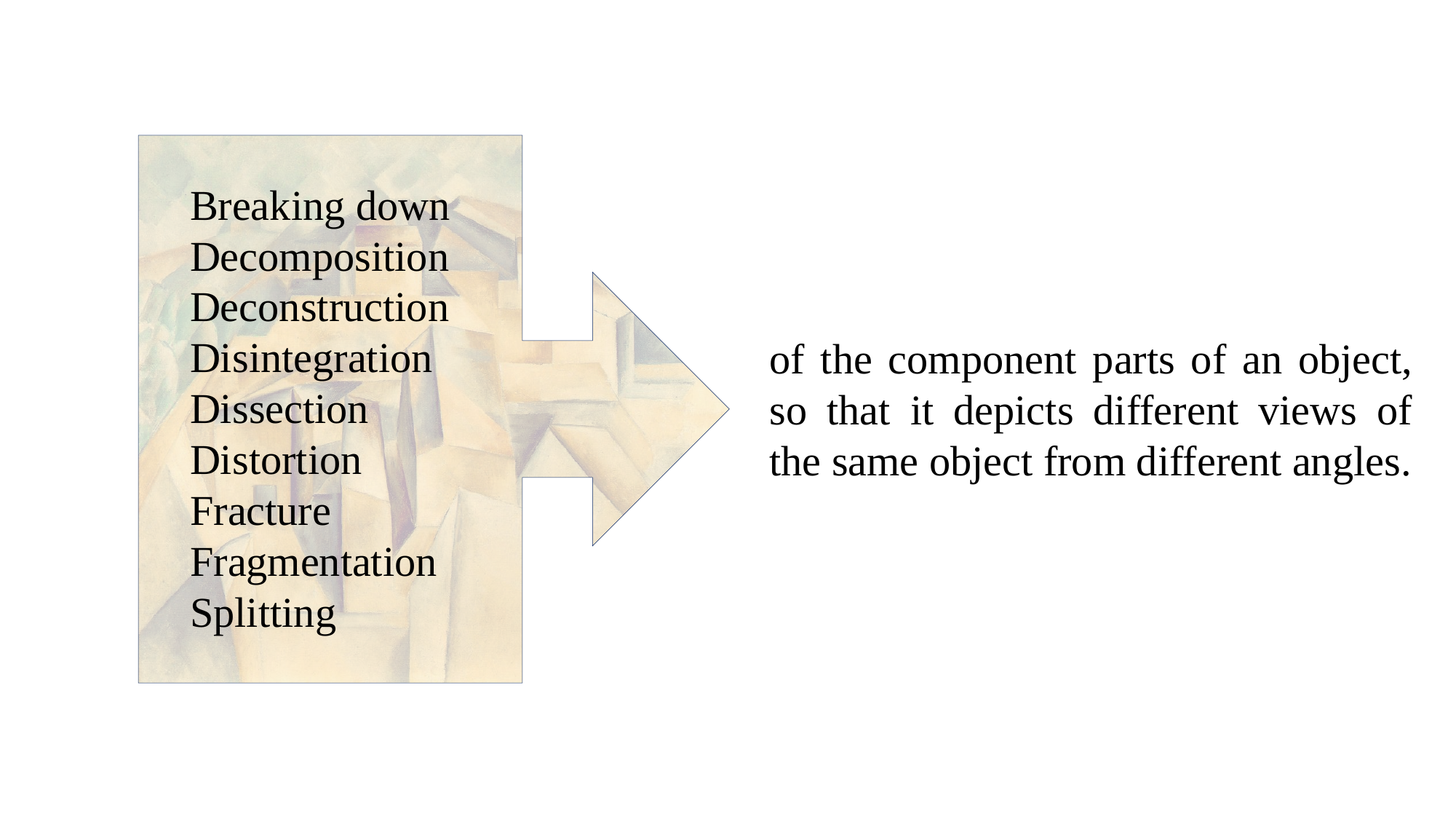

Breaking down
Decomposition
Deconstruction
Disintegration
Dissection
Distortion
Fracture
Fragmentation
Splitting
of the component parts of an object, so that it depicts different views of the same object from different angles.